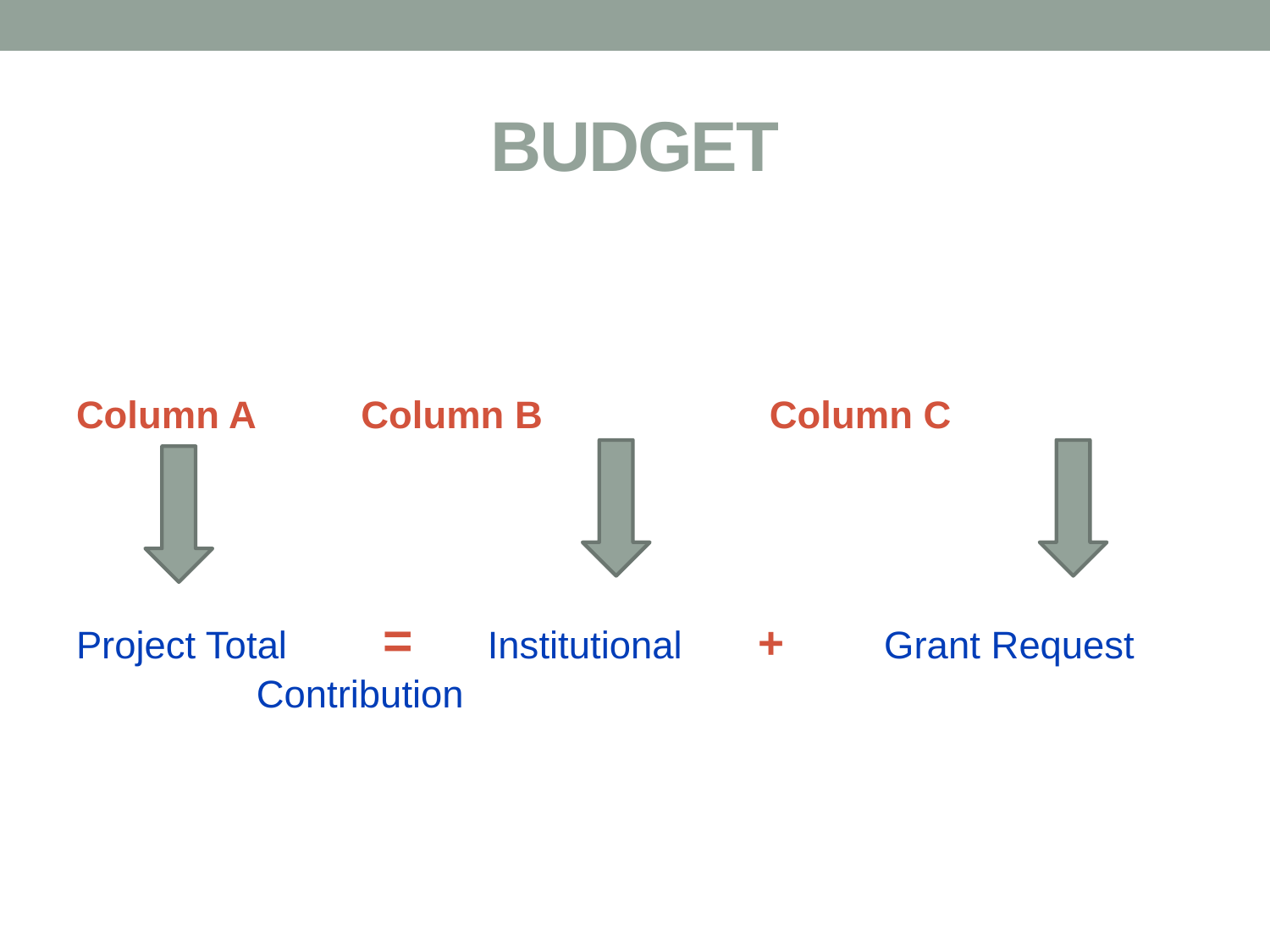

# BUDGET

Column A		     Column B     		Column C

Project Total	       =	      Institutional       +        Grant Request			      Contribution